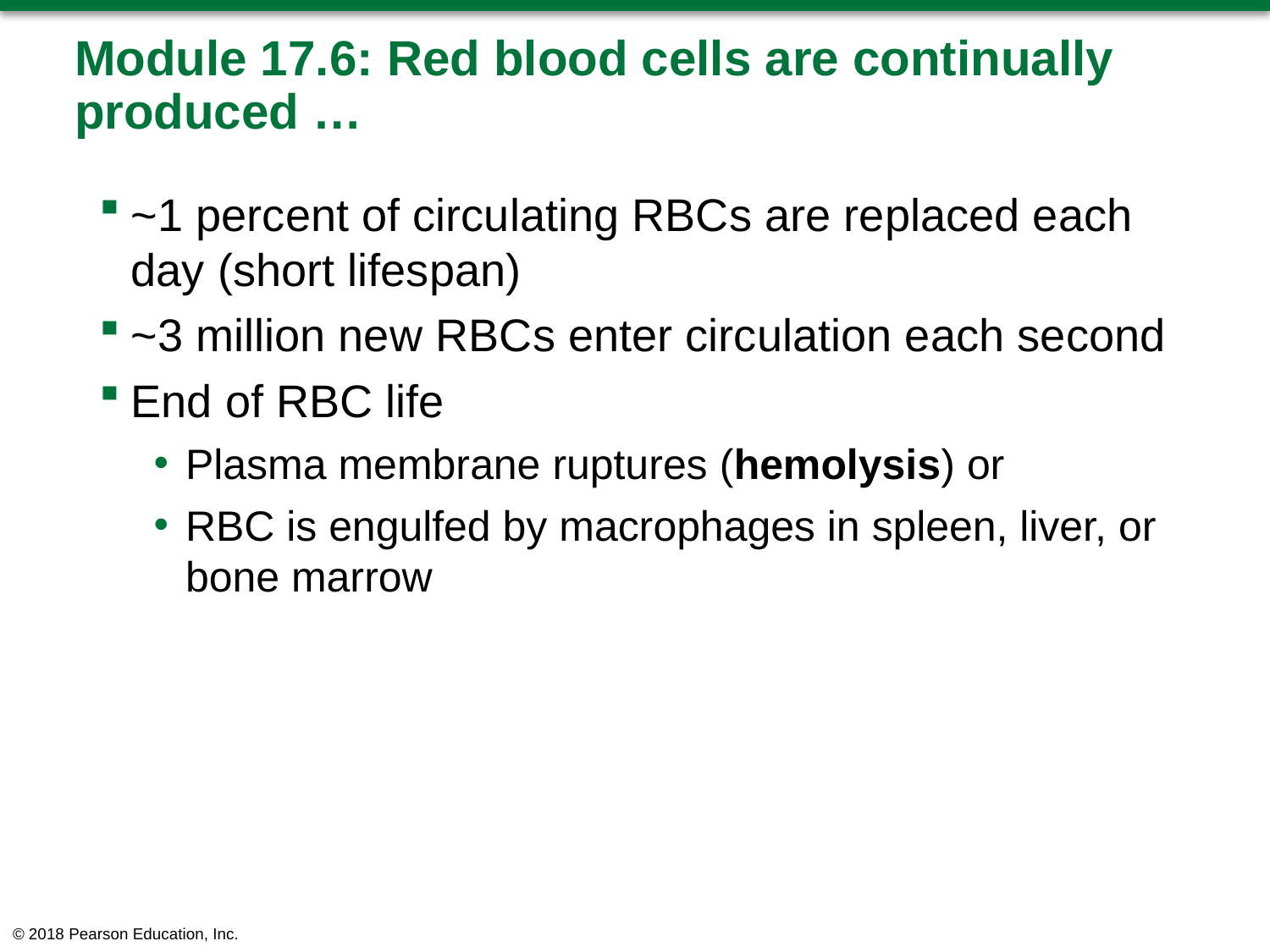

# Module 17.6: Red blood cells are continually produced …
~1 percent of circulating RBCs are replaced each day (short lifespan)
~3 million new RBCs enter circulation each second
End of RBC life
Plasma membrane ruptures (hemolysis) or
RBC is engulfed by macrophages in spleen, liver, or bone marrow
© 2018 Pearson Education, Inc.